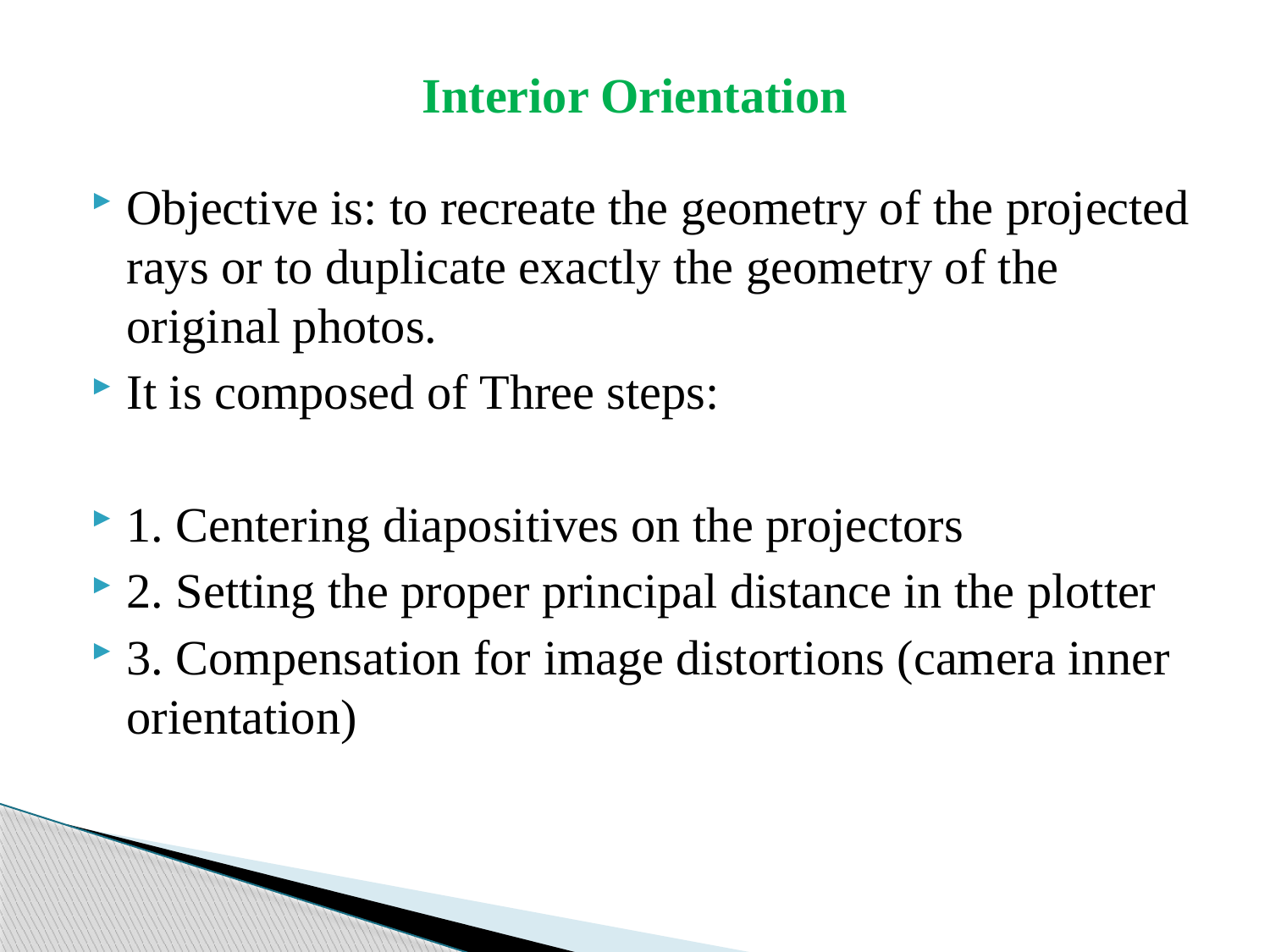

# Interior Orientation
Objective is: to recreate the geometry of the projected rays or to duplicate exactly the geometry of the original photos.
It is composed of Three steps:

1. Centering diapositives on the projectors
2. Setting the proper principal distance in the plotter
3. Compensation for image distortions (camera inner orientation)